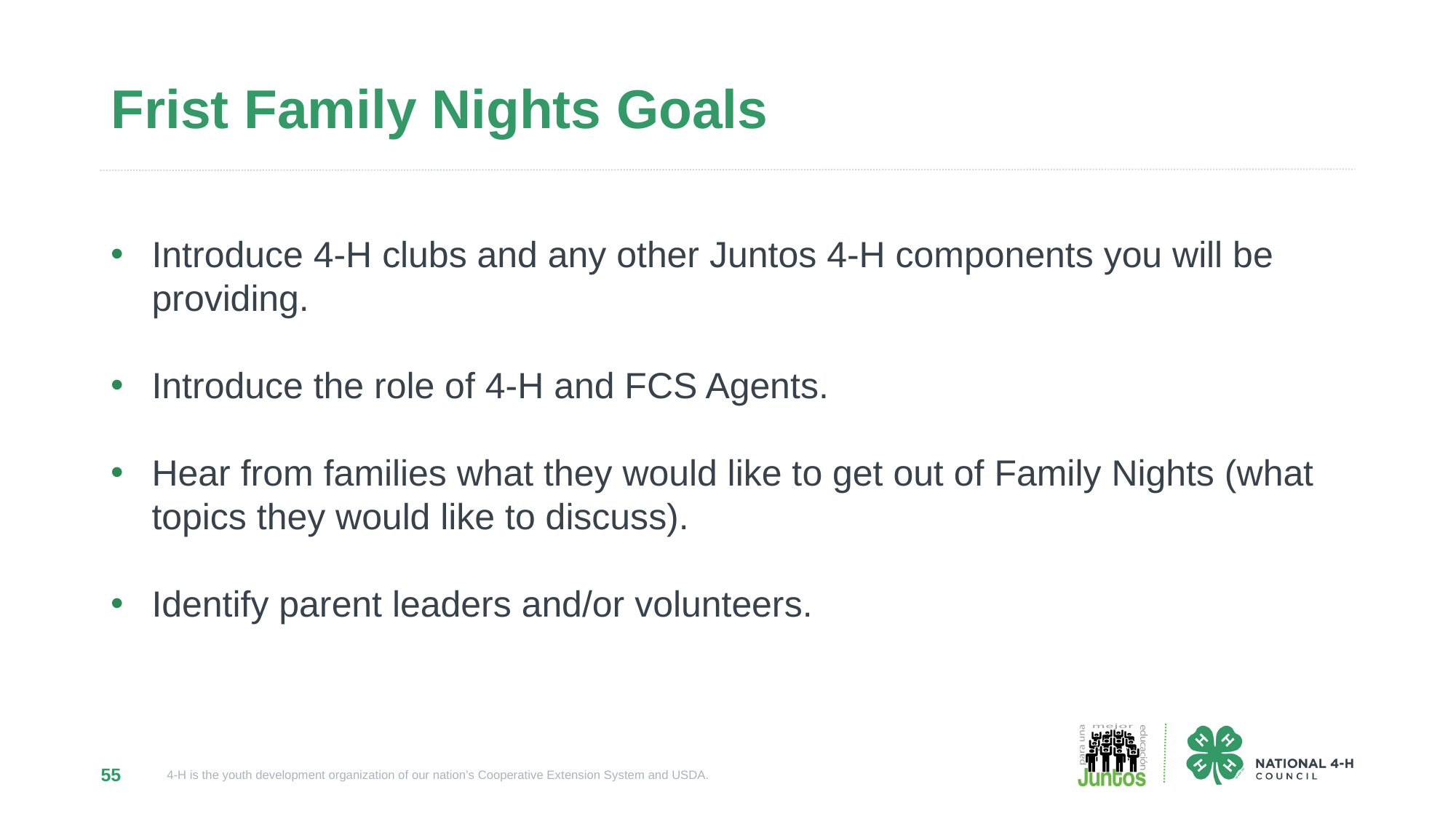

# Frist Family Nights Goals
Introduce 4-H clubs and any other Juntos 4-H components you will be providing.

Introduce the role of 4-H and FCS Agents.

Hear from families what they would like to get out of Family Nights (what topics they would like to discuss).

Identify parent leaders and/or volunteers.

55